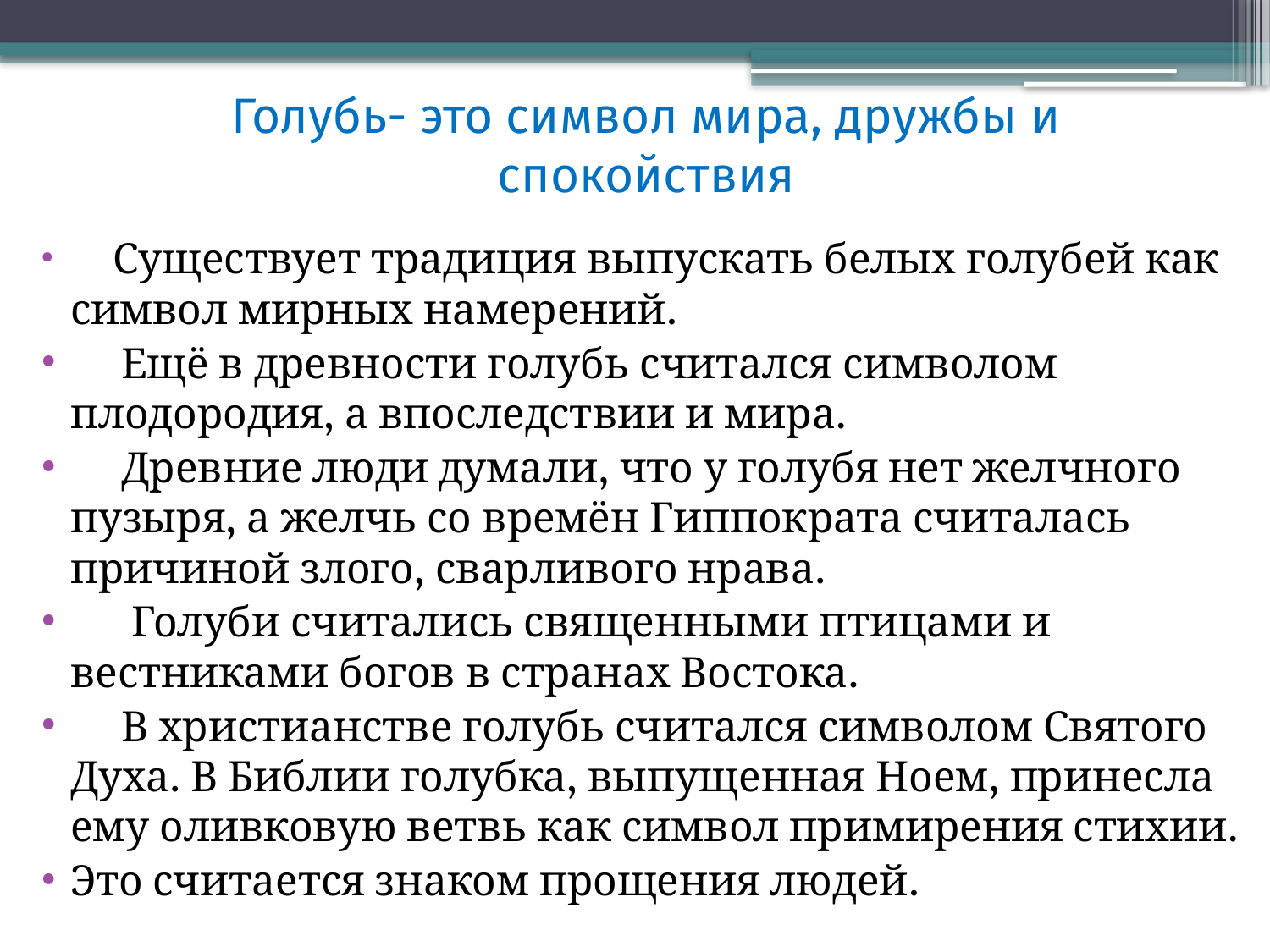

# Голубь- это символ мира, дружбы и спокойствия
     Существует традиция выпускать белых голубей как символ мирных намерений.
     Ещё в древности голубь считался символом плодородия, а впоследствии и мира.
     Древние люди думали, что у голубя нет желчного пузыря, а желчь со времён Гиппократа считалась причиной злого, сварливого нрава.
      Голуби считались священными птицами и вестниками богов в странах Востока.
     В христианстве голубь считался символом Святого Духа. В Библии голубка, выпущенная Ноем, принесла ему оливковую ветвь как символ примирения стихии.
Это считается знаком прощения людей.